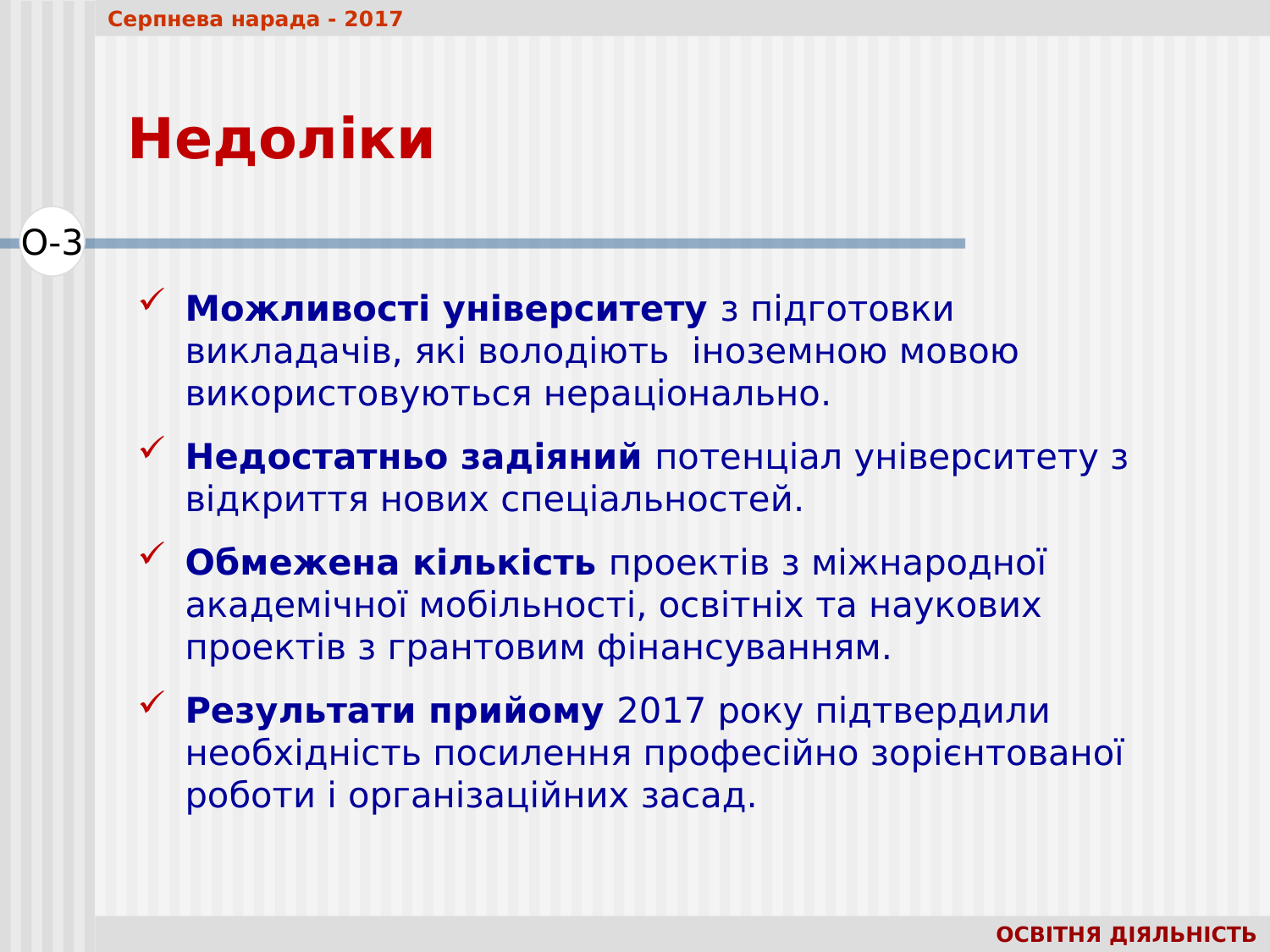

Серпнева нарада - 2017
Недоліки
О-3
Можливості університету з підготовки викладачів, які володіють  іноземною мовою використовуються нераціонально.
Недостатньо задіяний потенціал університету з відкриття нових спеціальностей.
Обмежена кількість проектів з міжнародної академічної мобільності, освітніх та наукових проектів з грантовим фінансуванням.
Результати прийому 2017 року підтвердили необхідність посилення професійно зорієнтованої роботи і організаційних засад.

ОСВІТНЯ ДІЯЛЬНІСТЬ